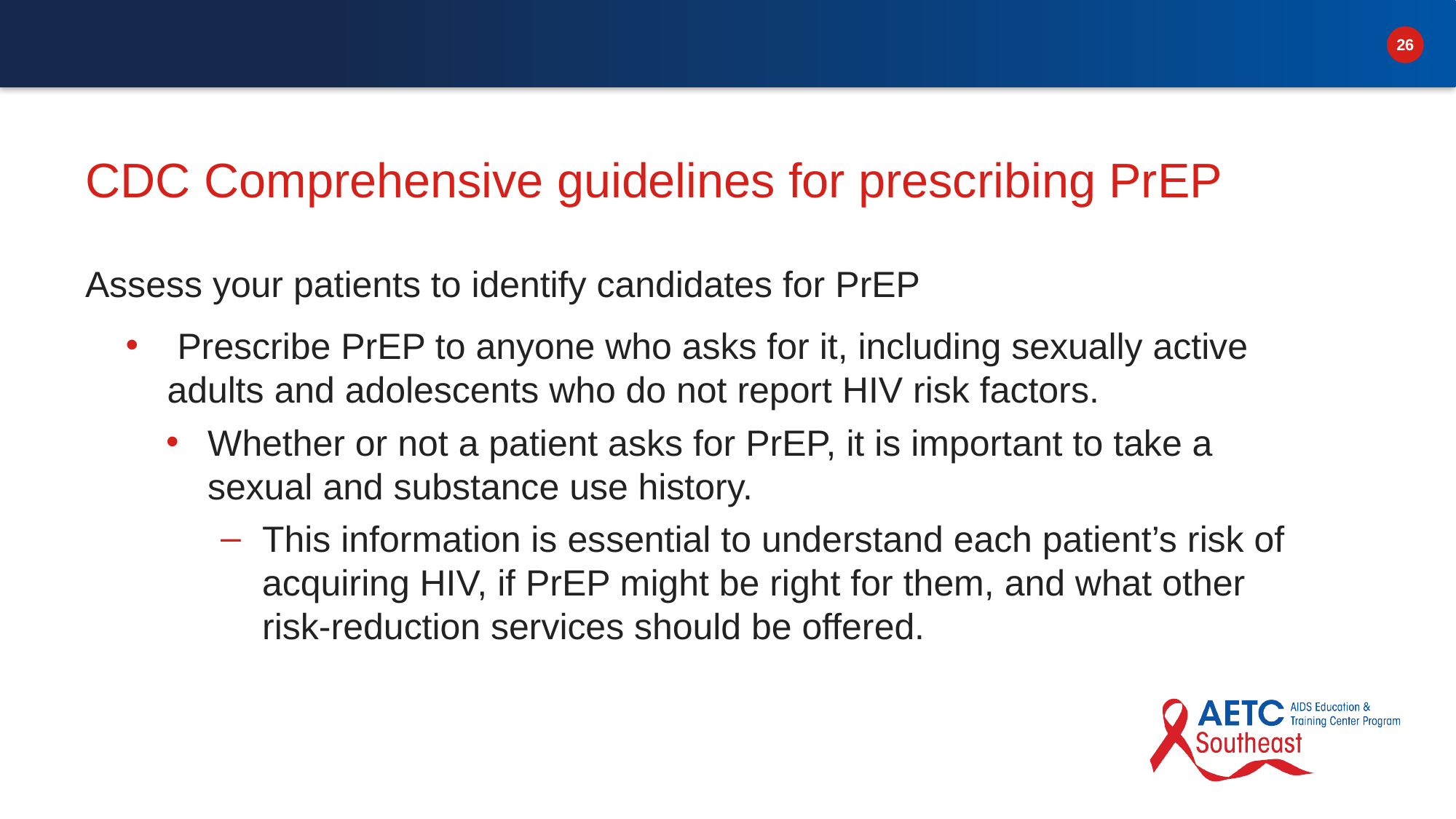

# CDC Comprehensive guidelines for prescribing PrEP
Assess your patients to identify candidates for PrEP
 Prescribe PrEP to anyone who asks for it, including sexually active   adults and adolescents who do not report HIV risk factors.
Whether or not a patient asks for PrEP, it is important to take a sexual and substance use history.
This information is essential to understand each patient’s risk of acquiring HIV, if PrEP might be right for them, and what other risk-reduction services should be offered.